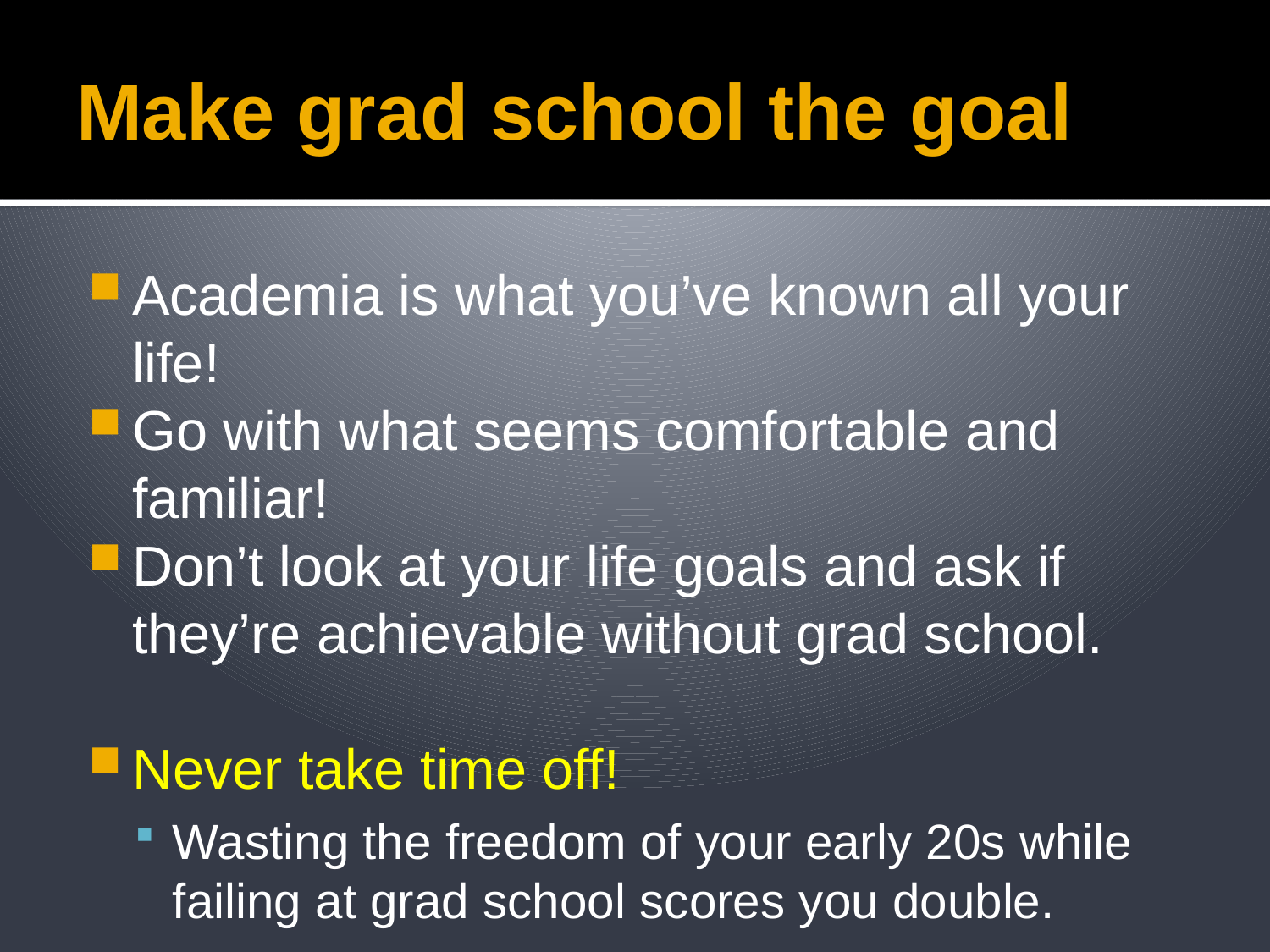

# Make grad school the goal
Academia is what you’ve known all your life!
Go with what seems comfortable and familiar!
Don’t look at your life goals and ask if they’re achievable without grad school.

Never take time off!
Wasting the freedom of your early 20s while failing at grad school scores you double.